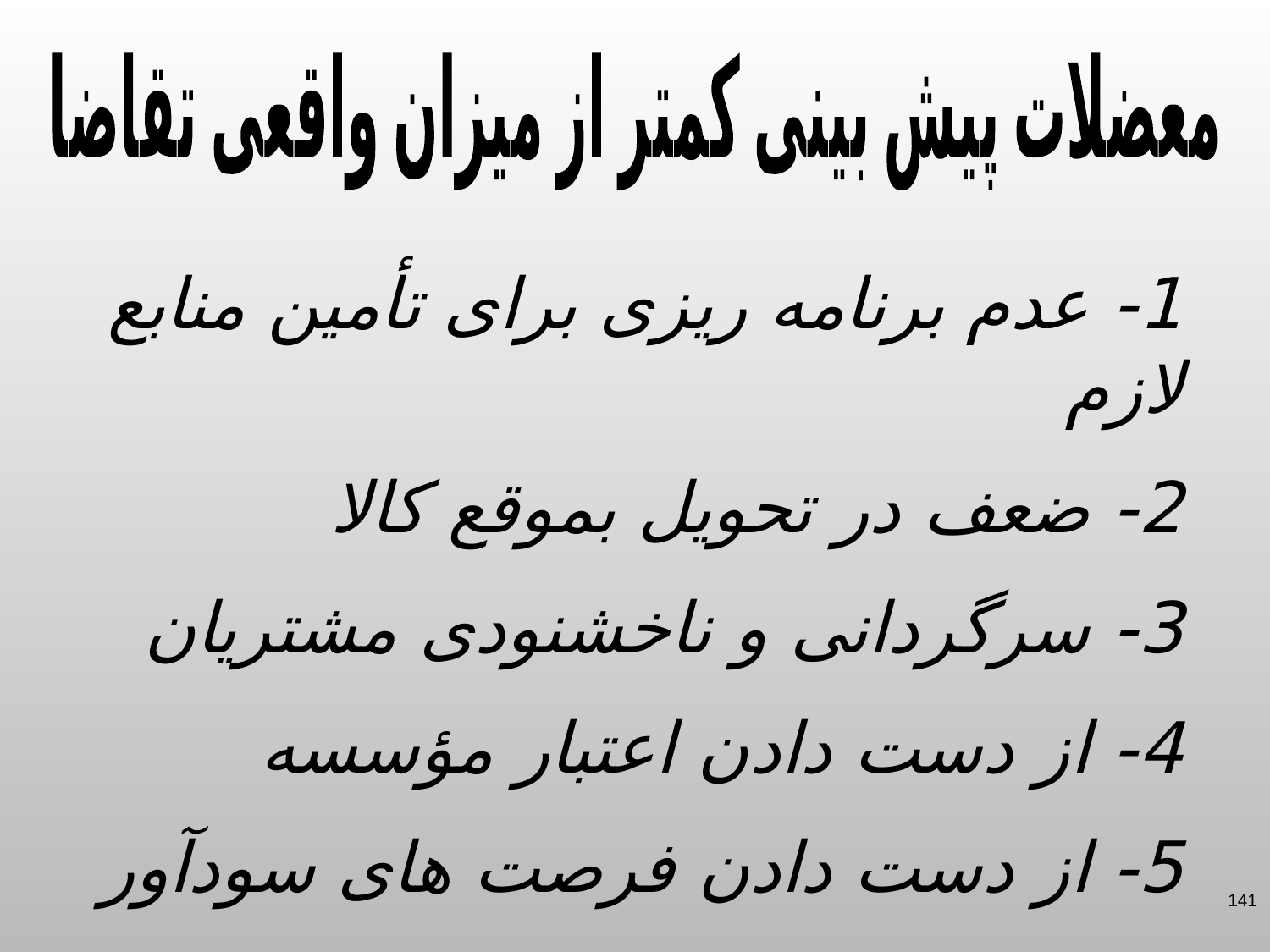

معضلات پیش بینی کمتر از میزان واقعی تقاضا
1- عدم برنامه ریزی برای تأمین منابع لازم
2- ضعف در تحویل بموقع کالا
3- سرگردانی و ناخشنودی مشتریان
4- از دست دادن اعتبار مؤسسه
5- از دست دادن فرصت های سودآور
141